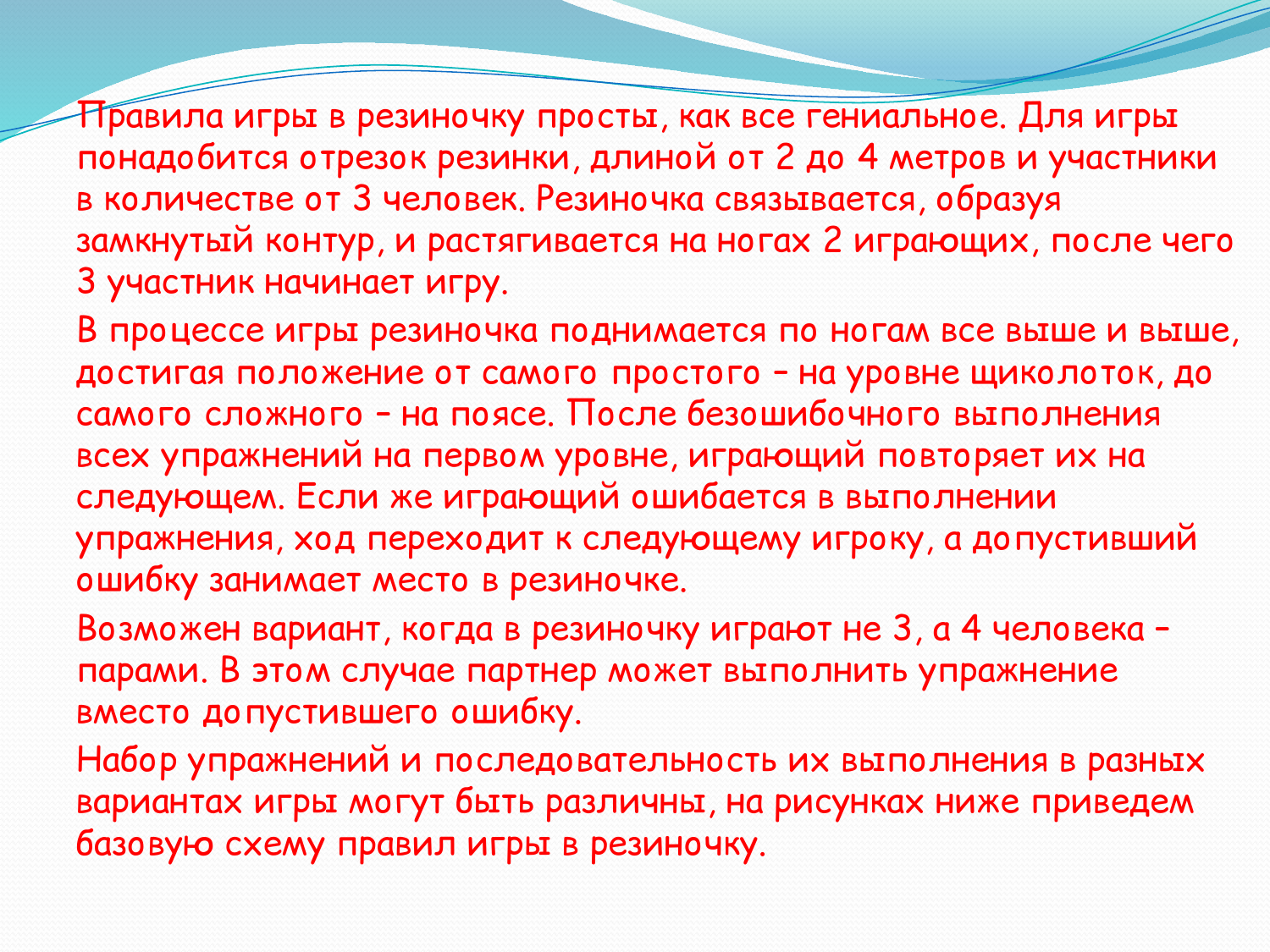

Правила игры в резиночку просты, как все гениальное. Для игры понадобится отрезок резинки, длиной от 2 до 4 метров и участники в количестве от 3 человек. Резиночка связывается, образуя замкнутый контур, и растягивается на ногах 2 играющих, после чего 3 участник начинает игру.
	В процессе игры резиночка поднимается по ногам все выше и выше, достигая положение от самого простого – на уровне щиколоток, до самого сложного – на поясе. После безошибочного выполнения всех упражнений на первом уровне, играющий повторяет их на следующем. Если же играющий ошибается в выполнении упражнения, ход переходит к следующему игроку, а допустивший ошибку занимает место в резиночке.
	Возможен вариант, когда в резиночку играют не 3, а 4 человека – парами. В этом случае партнер может выполнить упражнение вместо допустившего ошибку.
	Набор упражнений и последовательность их выполнения в разных вариантах игры могут быть различны, на рисунках ниже приведем базовую схему правил игры в резиночку.